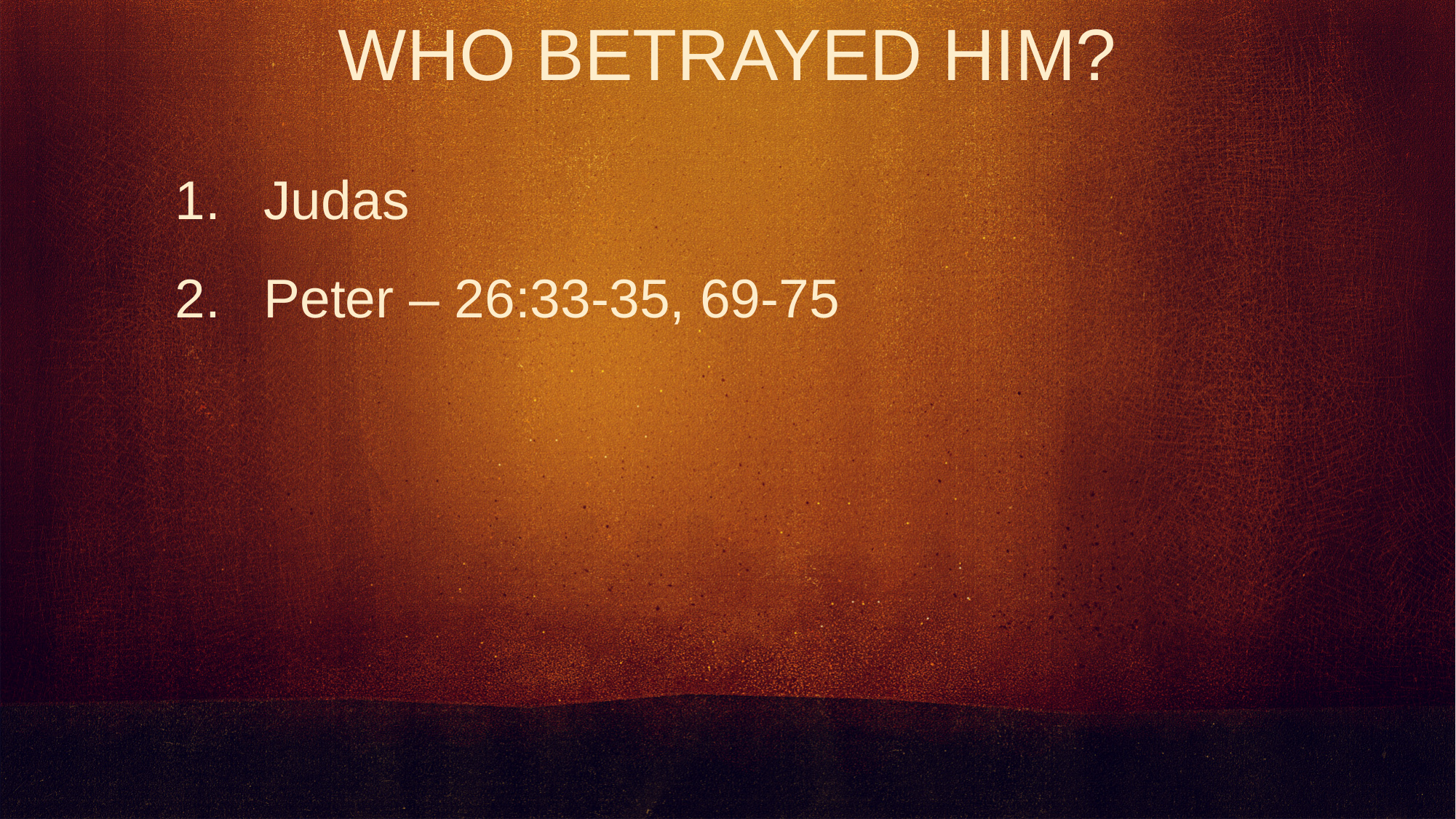

WHO BETRAYED HIM?
Judas
Peter – 26:33-35, 69-75